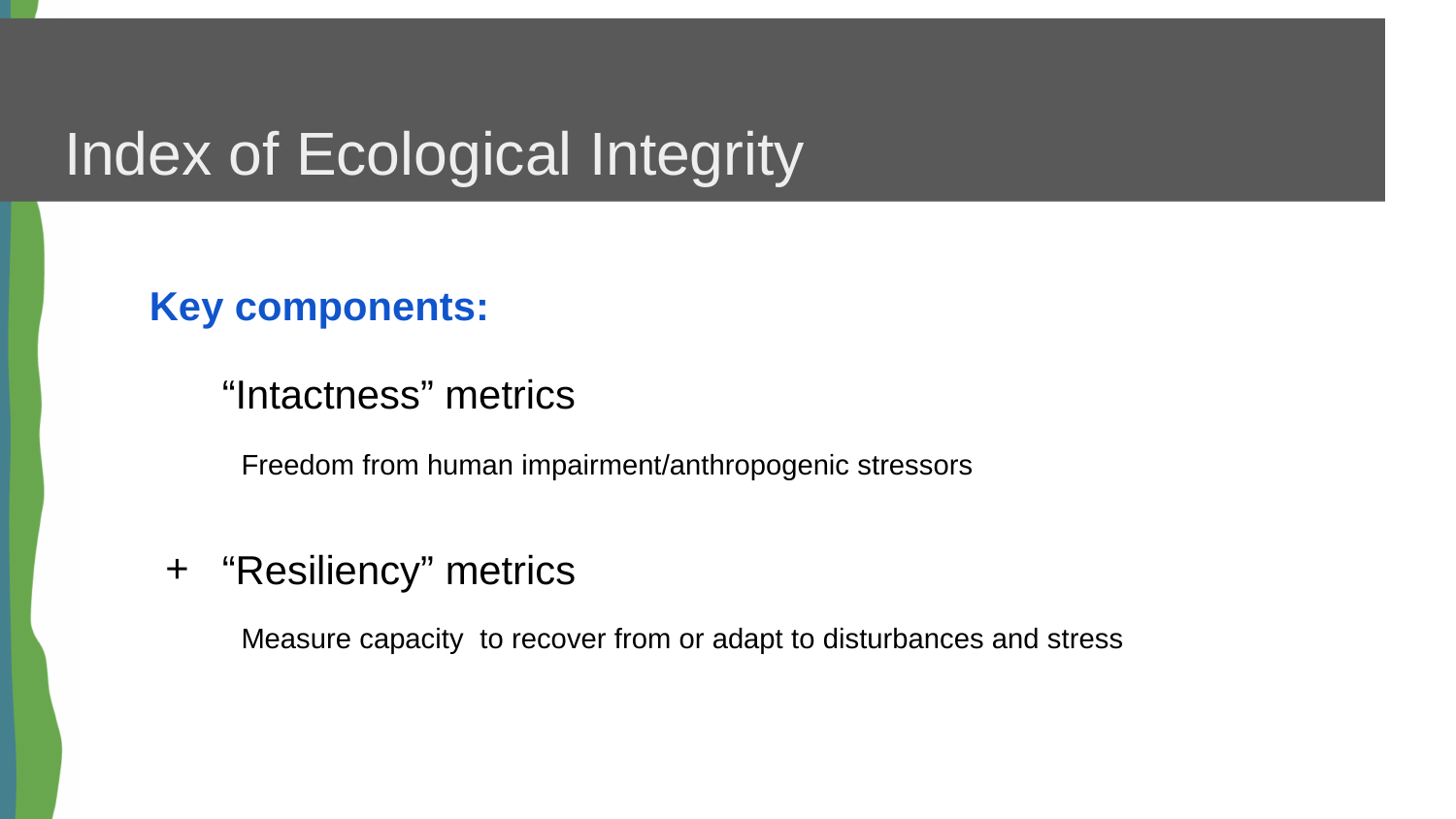

# Index of Ecological Integrity

Key components:
“Intactness” metrics

“Resiliency” metrics

Freedom from human impairment/anthropogenic stressors
Measure capacity  to recover from or adapt to disturbances and stress